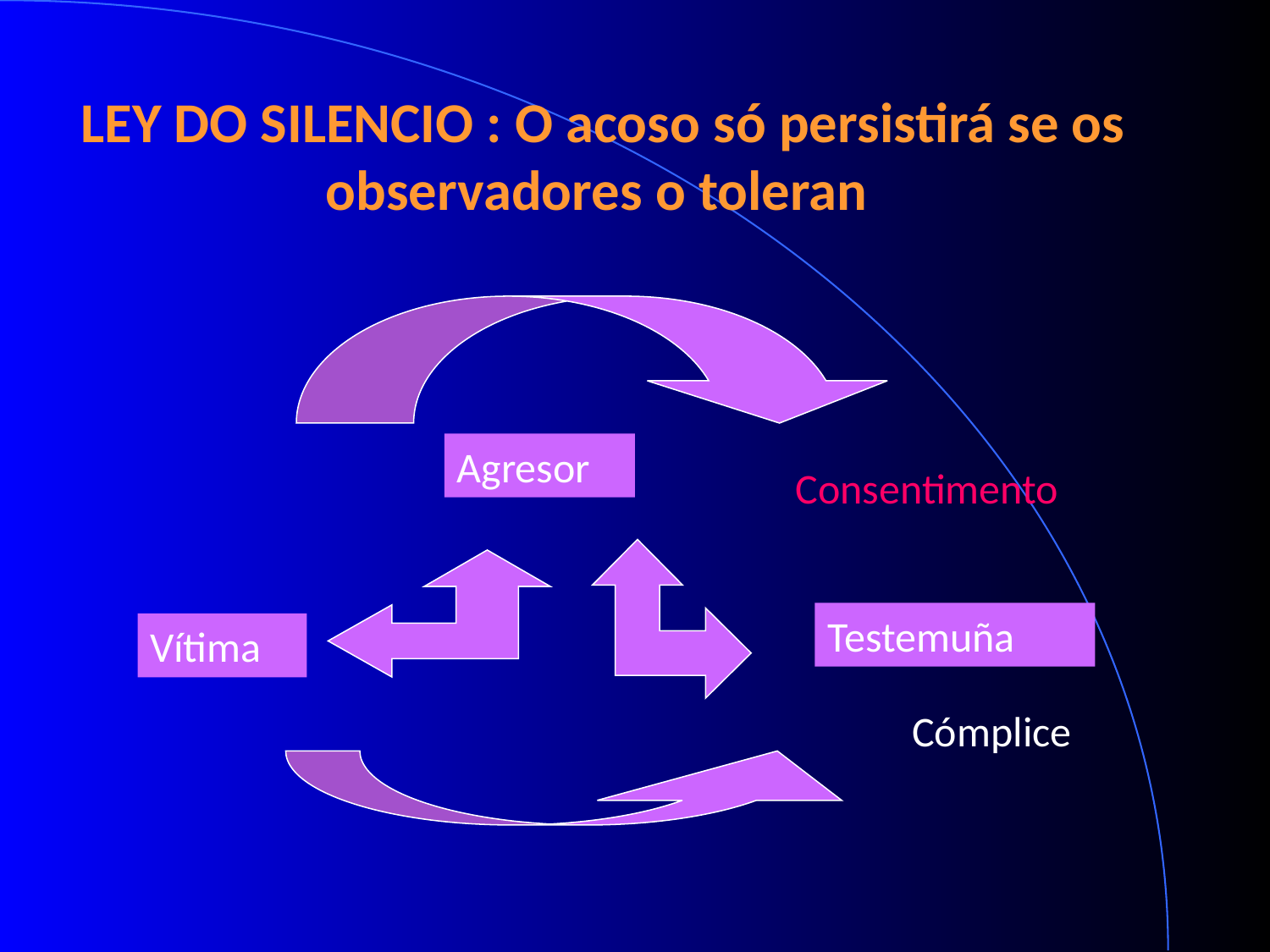

LEY DO SILENCIO : O acoso só persistirá se os observadores o toleran

Agresor
Consentimento

Testemuña
Vítima
Cómplice